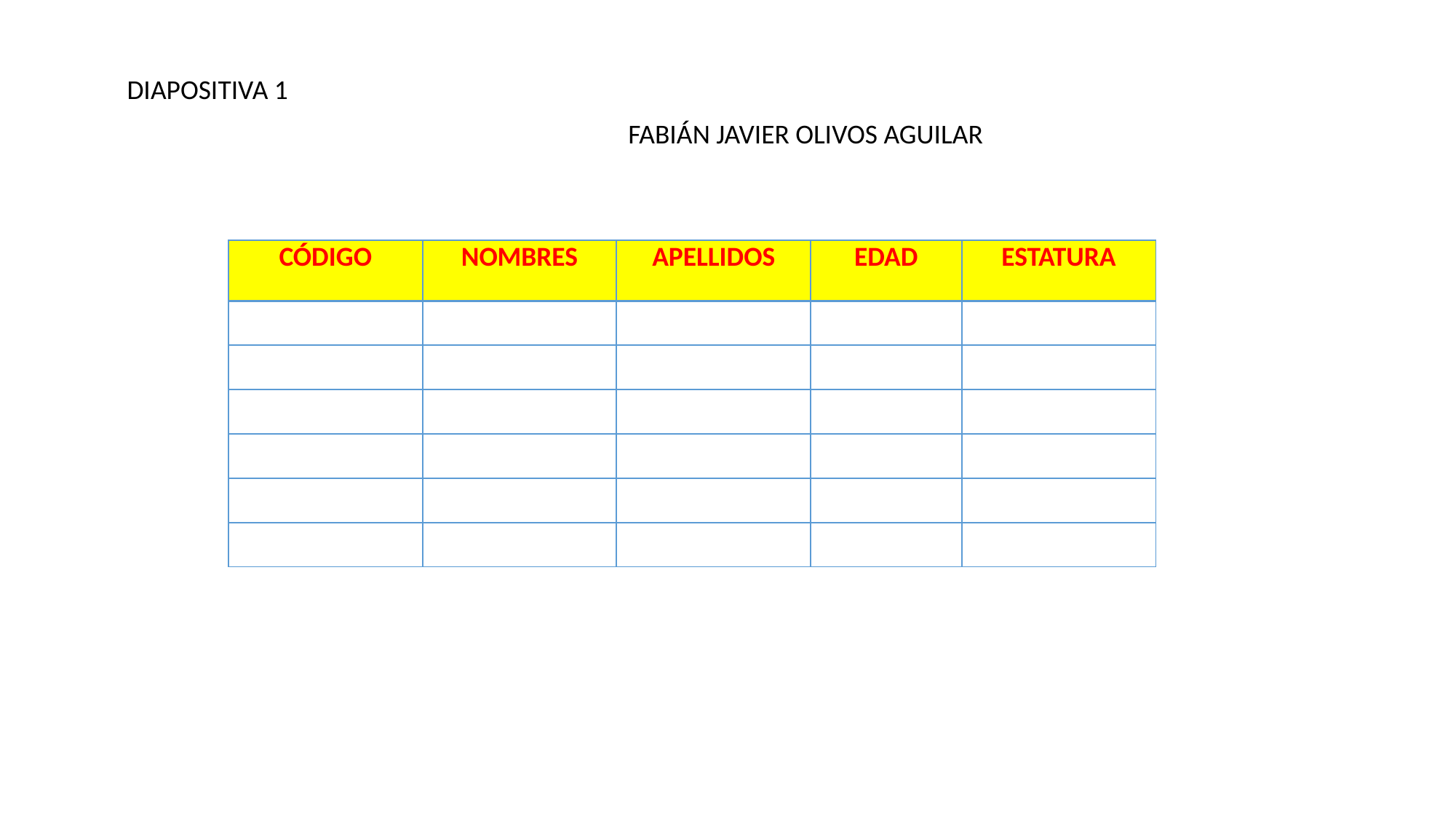

DIAPOSITIVA 1
FABIÁN JAVIER OLIVOS AGUILAR
| CÓDIGO | NOMBRES | APELLIDOS | EDAD | ESTATURA |
| --- | --- | --- | --- | --- |
|  |  |  |  |  |
|  |  |  |  |  |
|  |  |  |  |  |
|  |  |  |  |  |
|  |  |  |  |  |
|  |  |  |  |  |